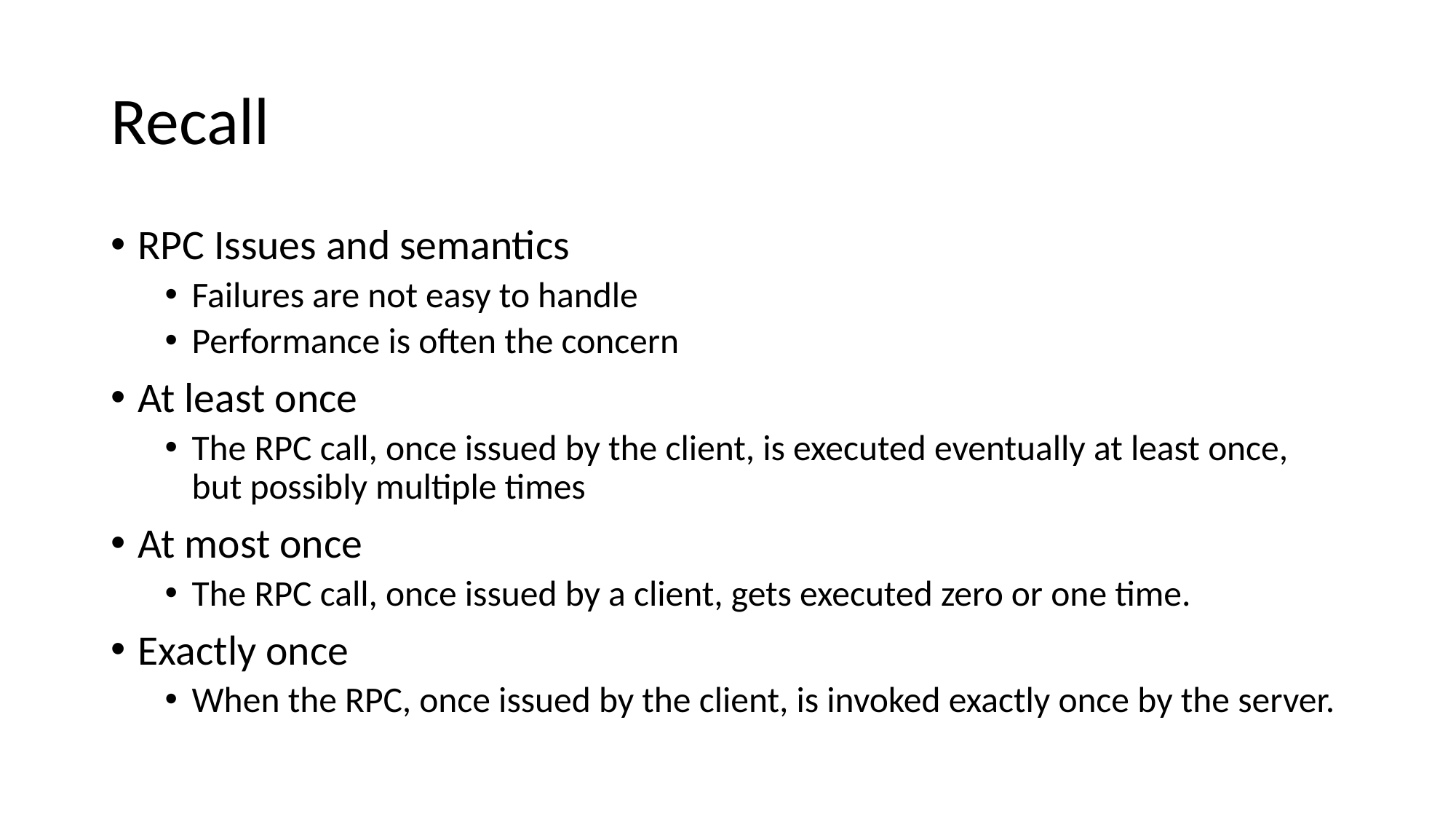

# Recall
RPC Issues and semantics
Failures are not easy to handle
Performance is often the concern
At least once
The RPC call, once issued by the client, is executed eventually at least once, but possibly multiple times
At most once
The RPC call, once issued by a client, gets executed zero or one time.
Exactly once
When the RPC, once issued by the client, is invoked exactly once by the server.